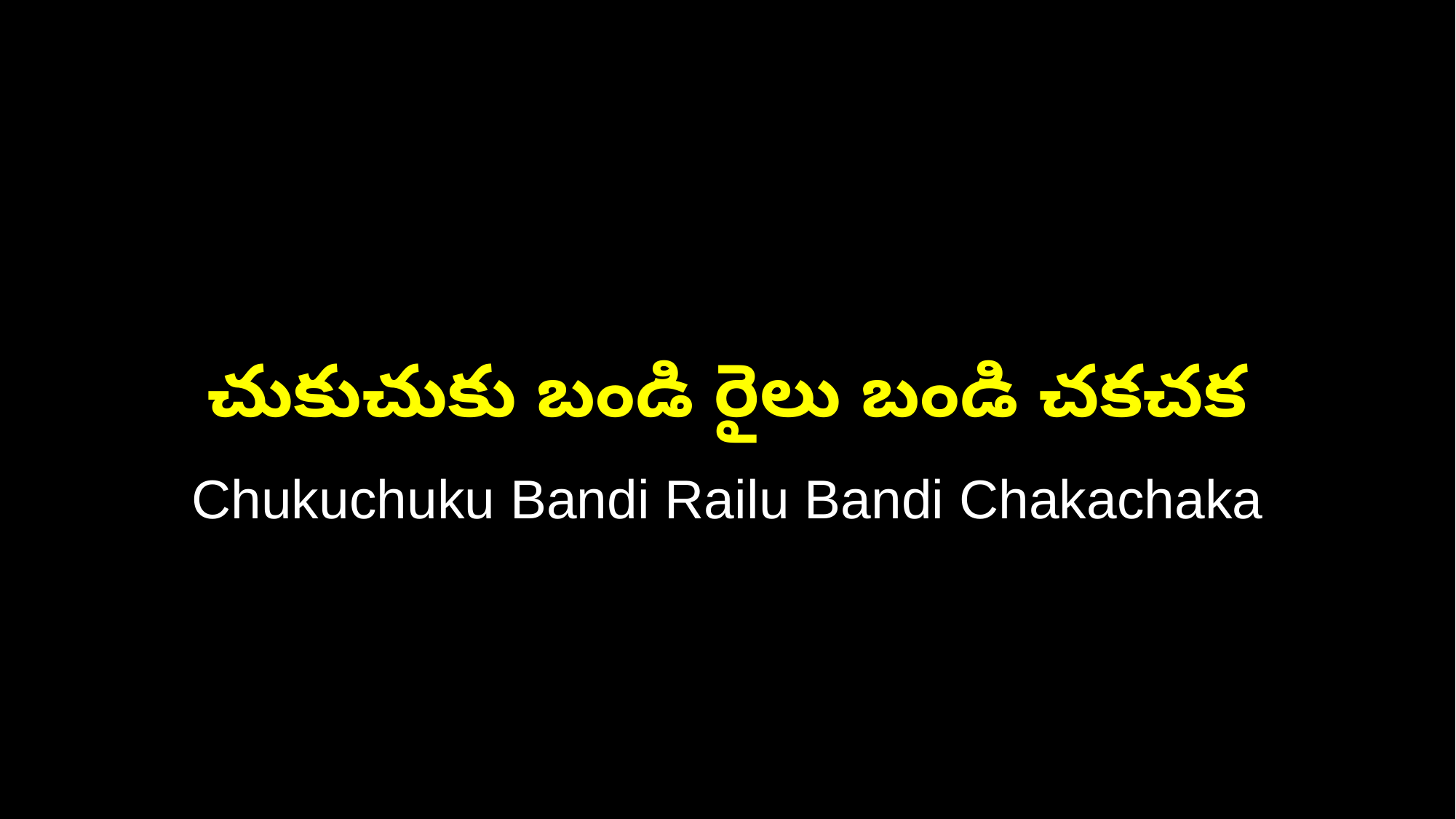

చుకుచుకు బండి రైలు బండి చకచక
Chukuchuku Bandi Railu Bandi Chakachaka